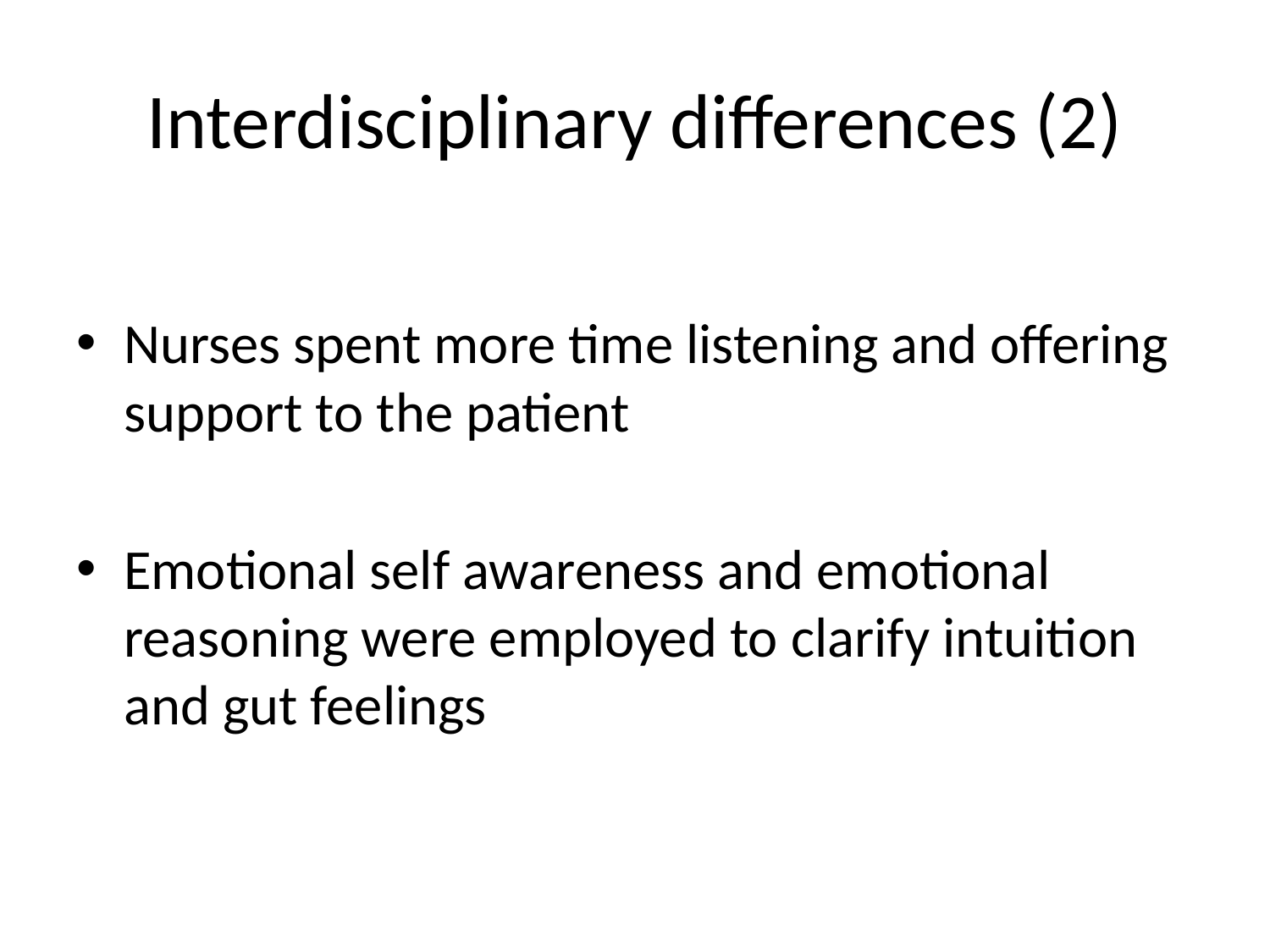

# Interdisciplinary differences (2)

Nurses spent more time listening and offering support to the patient

Emotional self awareness and emotional reasoning were employed to clarify intuition and gut feelings